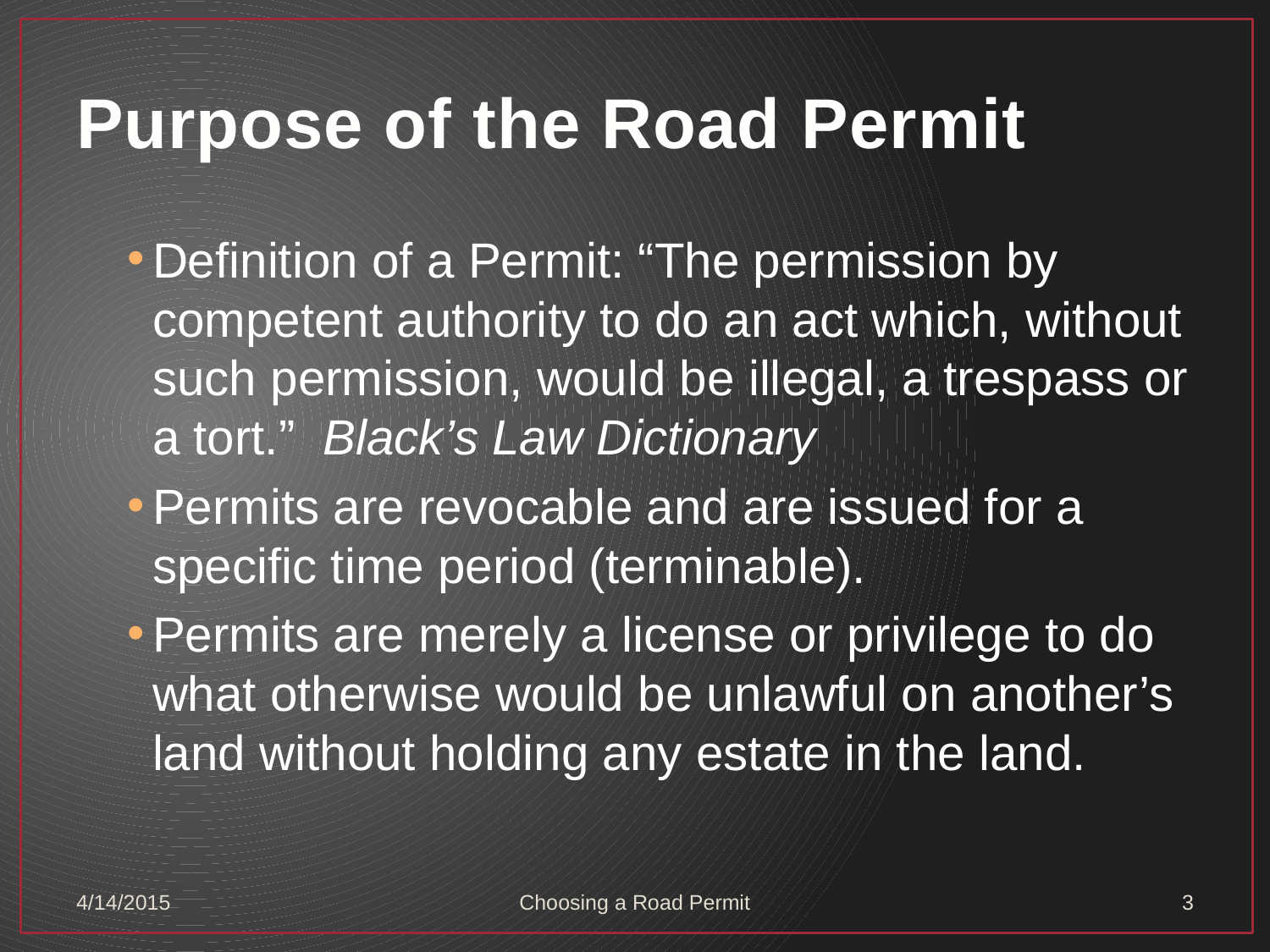

# Purpose of the Road Permit
Definition of a Permit: “The permission by competent authority to do an act which, without such permission, would be illegal, a trespass or a tort.”  Black’s Law Dictionary
Permits are revocable and are issued for a specific time period (terminable).
Permits are merely a license or privilege to do what otherwise would be unlawful on another’s land without holding any estate in the land.
4/14/2015
Choosing a Road Permit
3